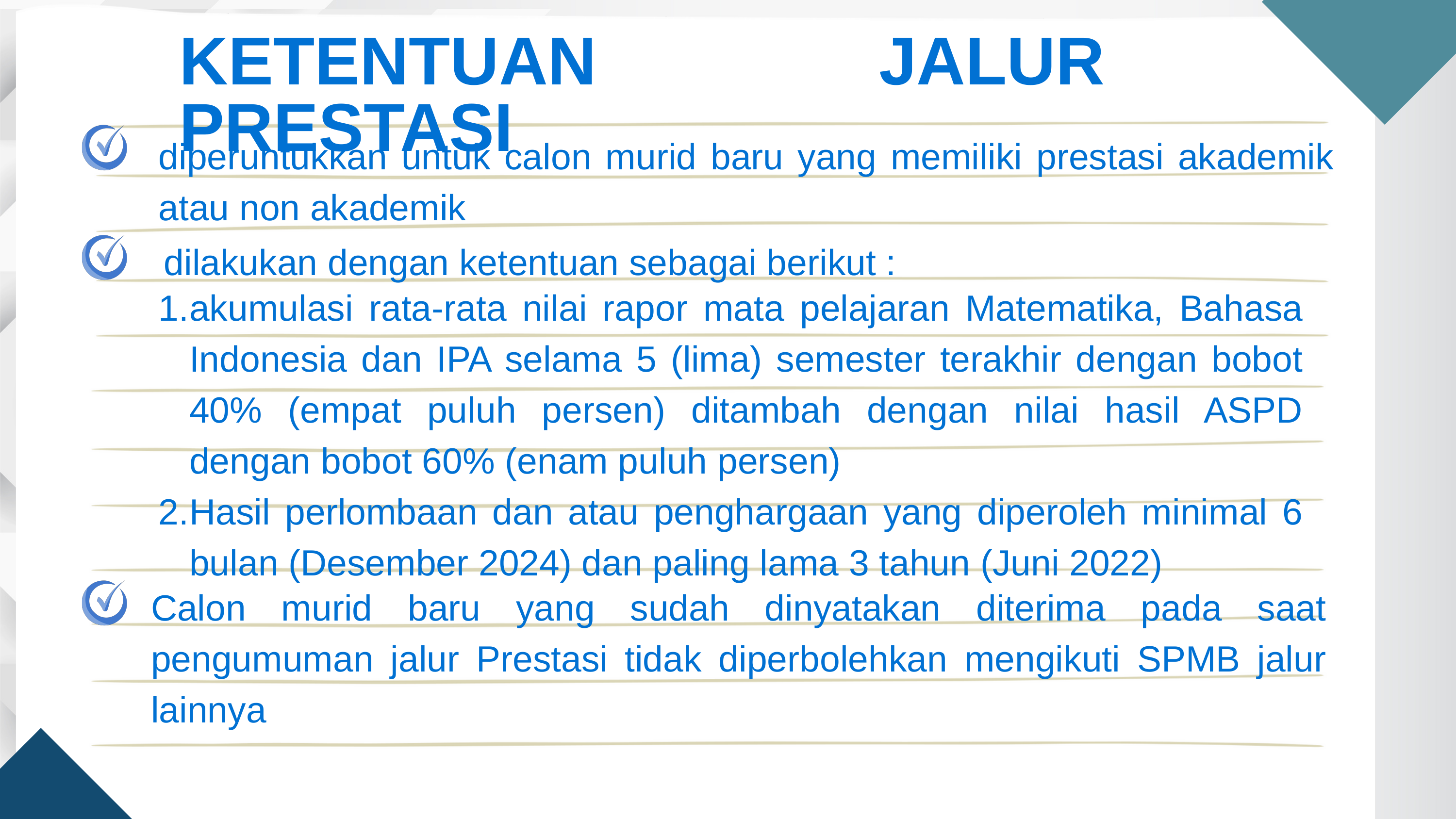

KETENTUAN JALUR PRESTASI

diperuntukkan untuk calon murid baru yang memiliki prestasi akademik atau non akademik
dilakukan dengan ketentuan sebagai berikut :

akumulasi rata-rata nilai rapor mata pelajaran Matematika, Bahasa Indonesia dan IPA selama 5 (lima) semester terakhir dengan bobot 40% (empat puluh persen) ditambah dengan nilai hasil ASPD dengan bobot 60% (enam puluh persen)
Hasil perlombaan dan atau penghargaan yang diperoleh minimal 6 bulan (Desember 2024) dan paling lama 3 tahun (Juni 2022)
Calon murid baru yang sudah dinyatakan diterima pada saat pengumuman jalur Prestasi tidak diperbolehkan mengikuti SPMB jalur lainnya